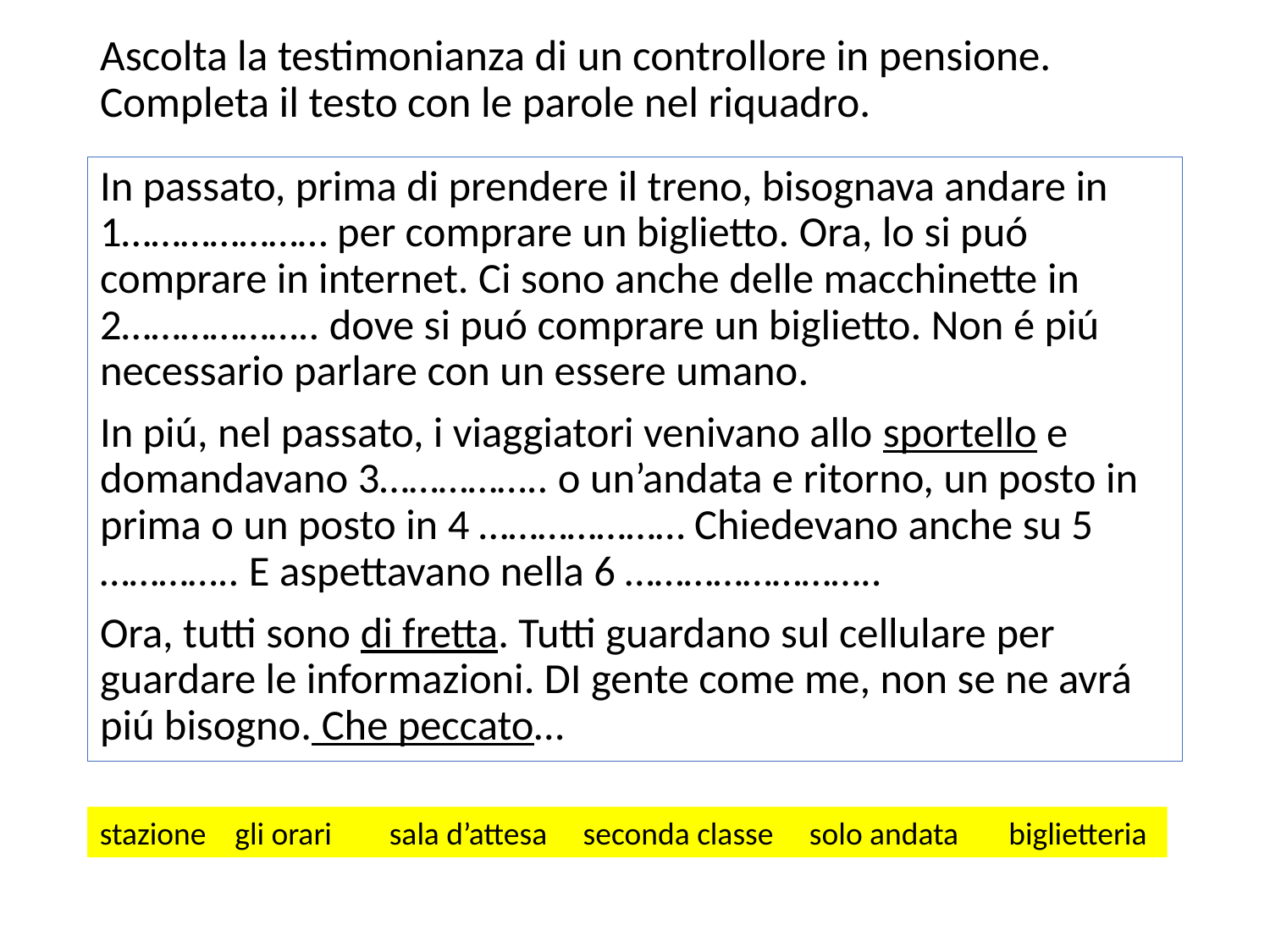

# Ascolta la testimonianza di un controllore in pensione. Completa il testo con le parole nel riquadro.
In passato, prima di prendere il treno, bisognava andare in 1………………… per comprare un biglietto. Ora, lo si puó comprare in internet. Ci sono anche delle macchinette in 2……………….. dove si puó comprare un biglietto. Non é piú necessario parlare con un essere umano.
In piú, nel passato, i viaggiatori venivano allo sportello e domandavano 3…………….. o un’andata e ritorno, un posto in prima o un posto in 4 ………………… Chiedevano anche su 5 ………….. E aspettavano nella 6 ……………………..
Ora, tutti sono di fretta. Tutti guardano sul cellulare per guardare le informazioni. DI gente come me, non se ne avrá piú bisogno. Che peccato…
stazione    gli orari        sala d’attesa     seconda classe     solo andata       biglietteria